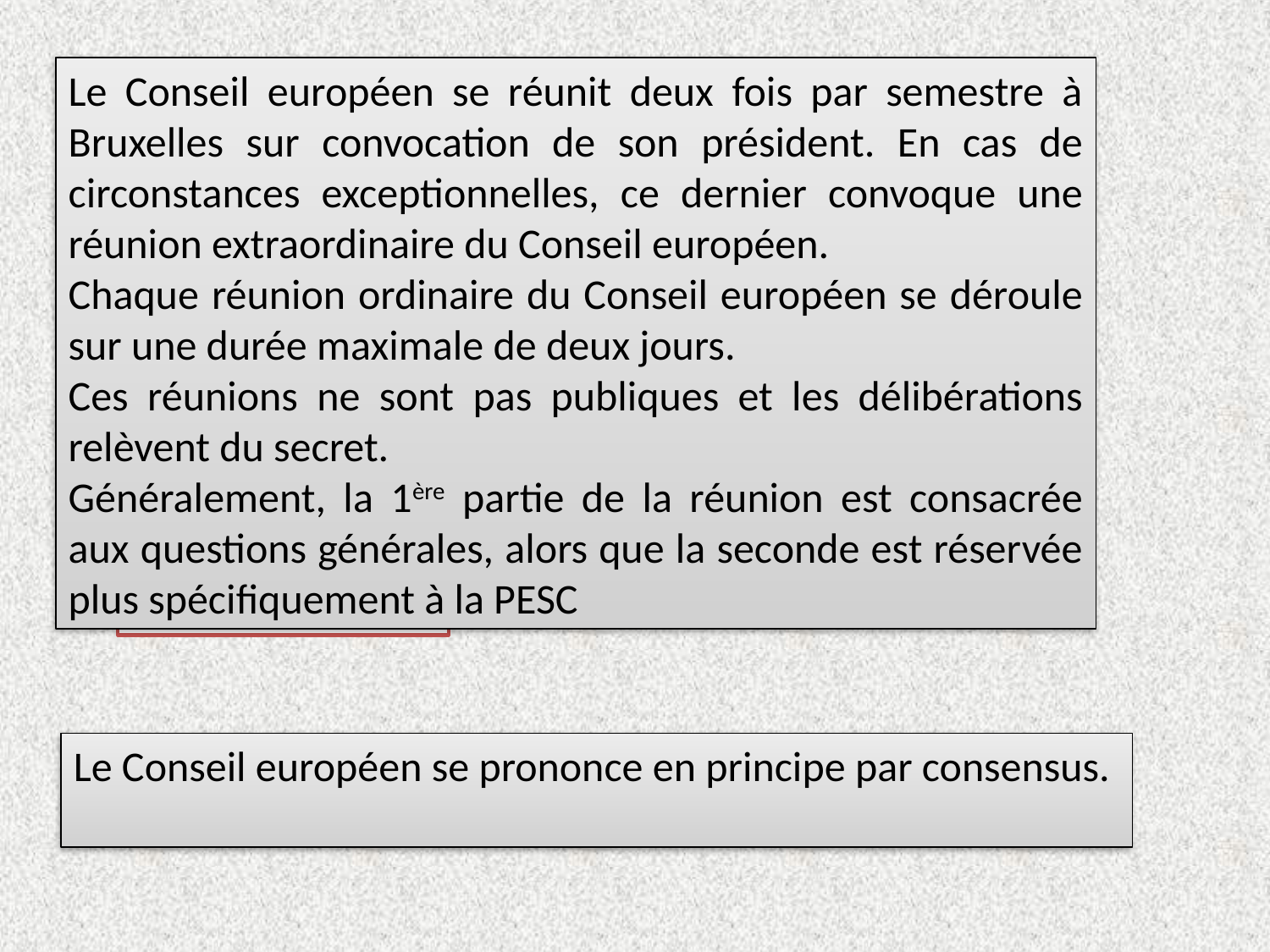

Le Conseil européen se réunit deux fois par semestre à Bruxelles sur convocation de son président. En cas de circonstances exceptionnelles, ce dernier convoque une réunion extraordinaire du Conseil européen.
Chaque réunion ordinaire du Conseil européen se déroule sur une durée maximale de deux jours.
Ces réunions ne sont pas publiques et les délibérations relèvent du secret.
Généralement, la 1ère partie de la réunion est consacrée aux questions générales, alors que la seconde est réservée plus spécifiquement à la PESC

Ses compétences

Le Conseil européen se prononce en principe par consensus.